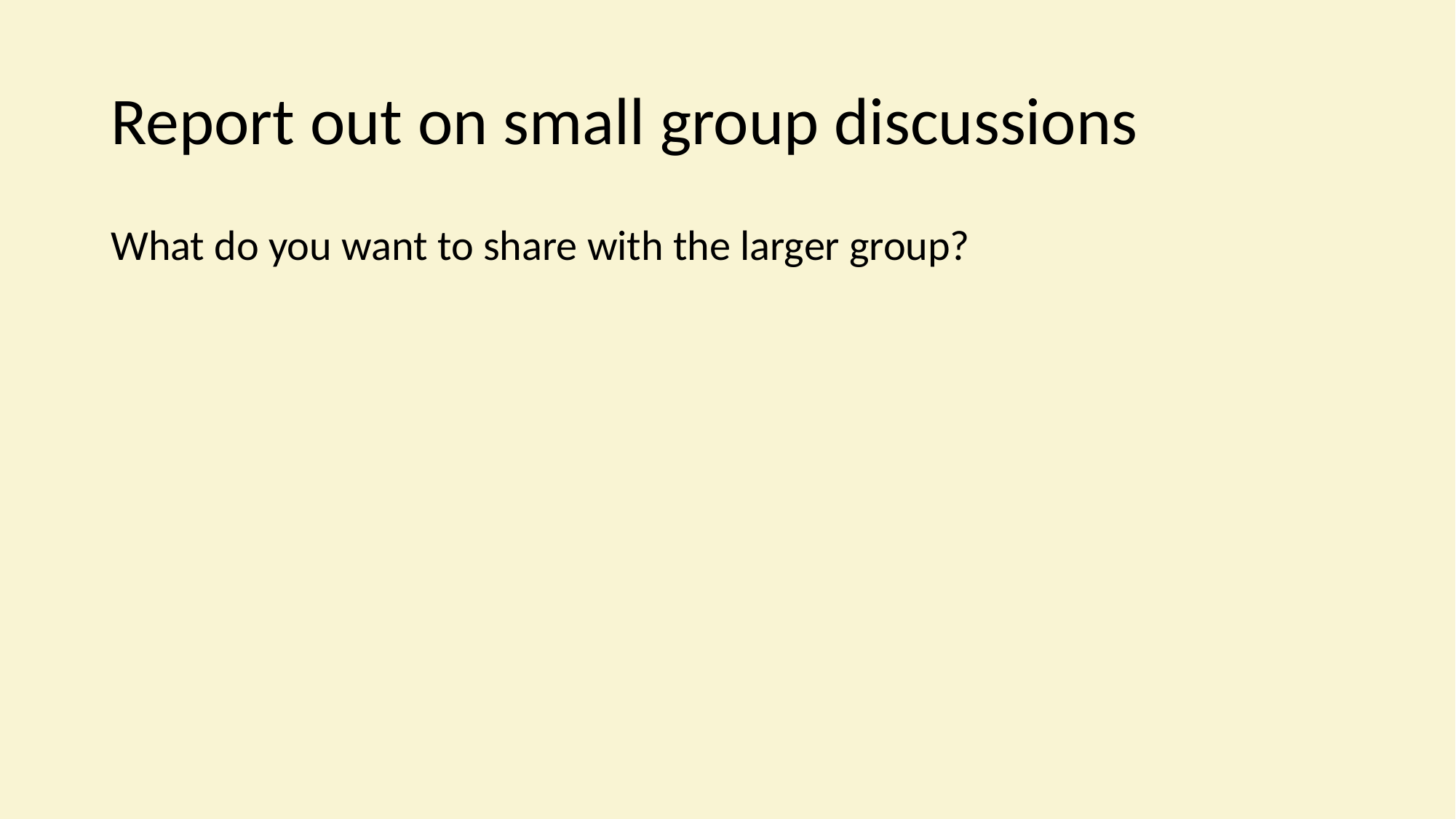

# Report out on small group discussions
What do you want to share with the larger group?